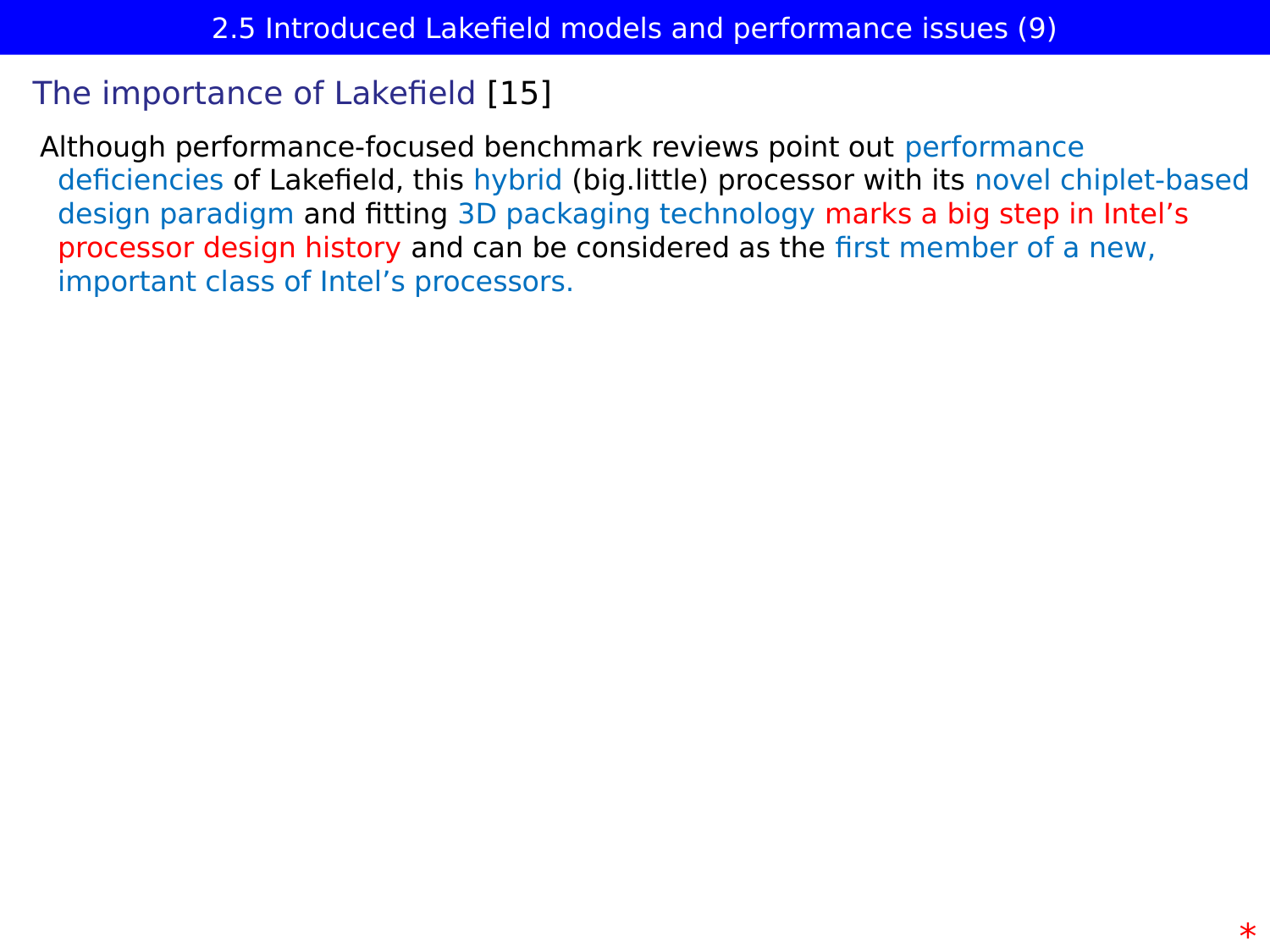

# 2.5 Introduced Lakefield models and performance issues (9)
The importance of Lakefield [15]
Although performance-focused benchmark reviews point out performance
  deficiencies of Lakefield, this hybrid (big.little) processor with its novel chiplet-based
  design paradigm and fitting 3D packaging technology marks a big step in Intel’s
  processor design history and can be considered as the first member of a new,
  important class of Intel’s processors.
*